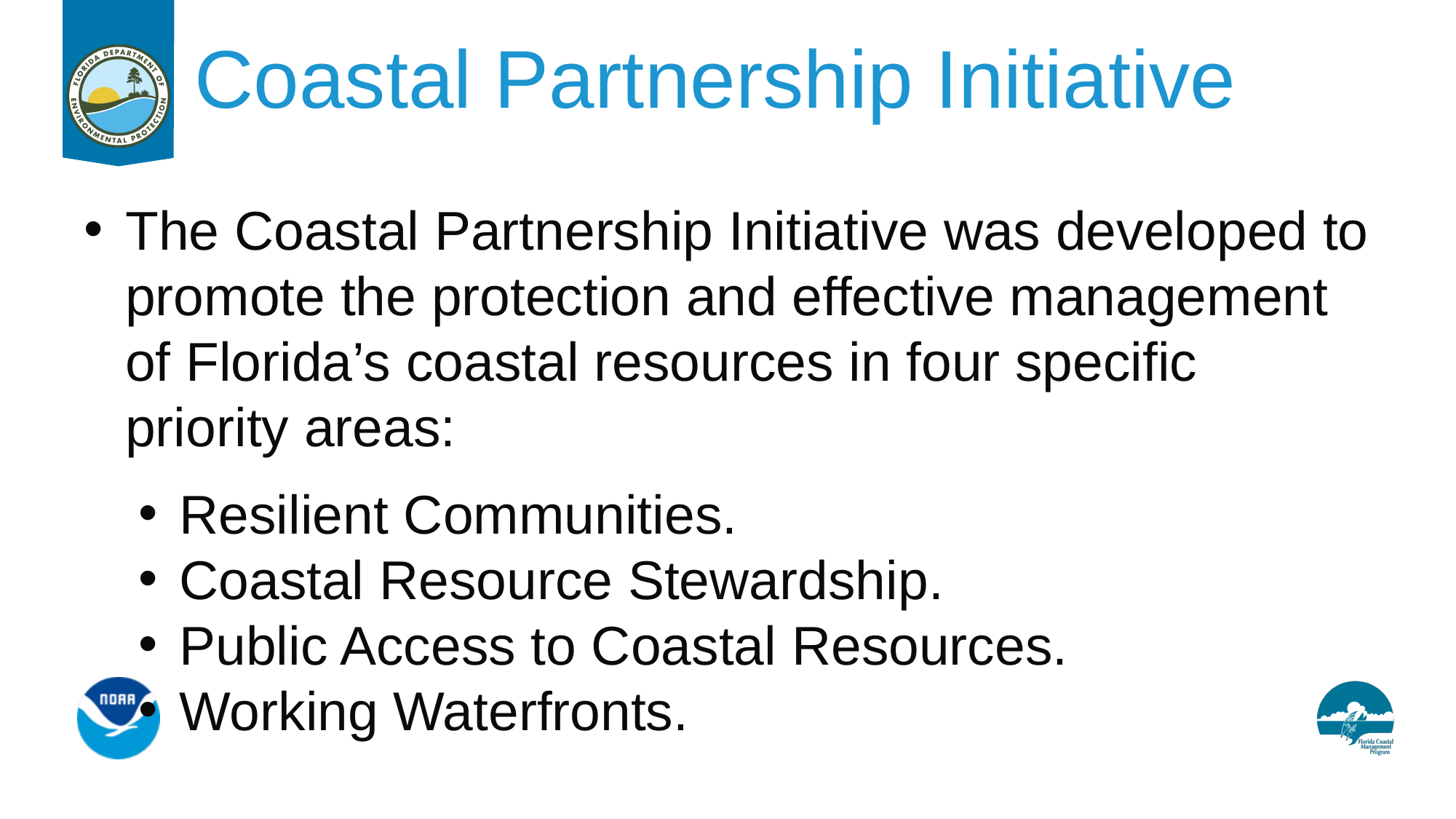

Coastal Partnership Initiative
The Coastal Partnership Initiative was developed to promote the protection and effective management of Florida’s coastal resources in four specific priority areas:

Resilient Communities.
Coastal Resource Stewardship.
Public Access to Coastal Resources.
Working Waterfronts.